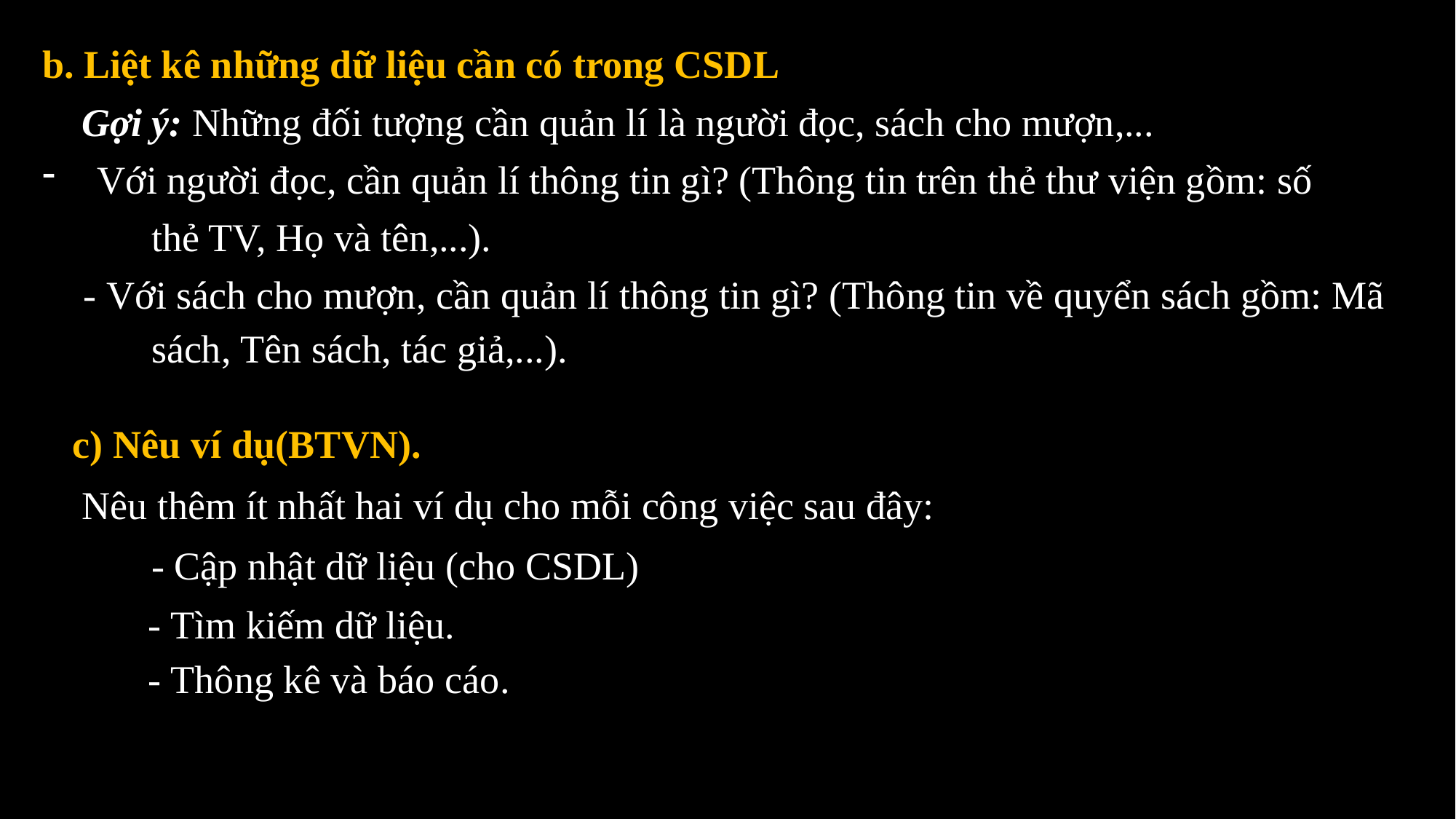

b. Liệt kê những dữ liệu cần có trong CSDL
Gợi ý: Những đối tượng cần quản lí là người đọc, sách cho mượn,...
Với người đọc, cần quản lí thông tin gì? (Thông tin trên thẻ thư viện gồm: số
	thẻ TV, Họ và tên,...).
- Với sách cho mượn, cần quản lí thông tin gì? (Thông tin về quyển sách gồm: Mã 	sách, Tên sách, tác giả,...).
c) Nêu ví dụ(BTVN).
Nêu thêm ít nhất hai ví dụ cho mỗi công việc sau đây:
	- Cập nhật dữ liệu (cho CSDL)
 - Tìm kiếm dữ liệu.
 - Thông kê và báo cáo.